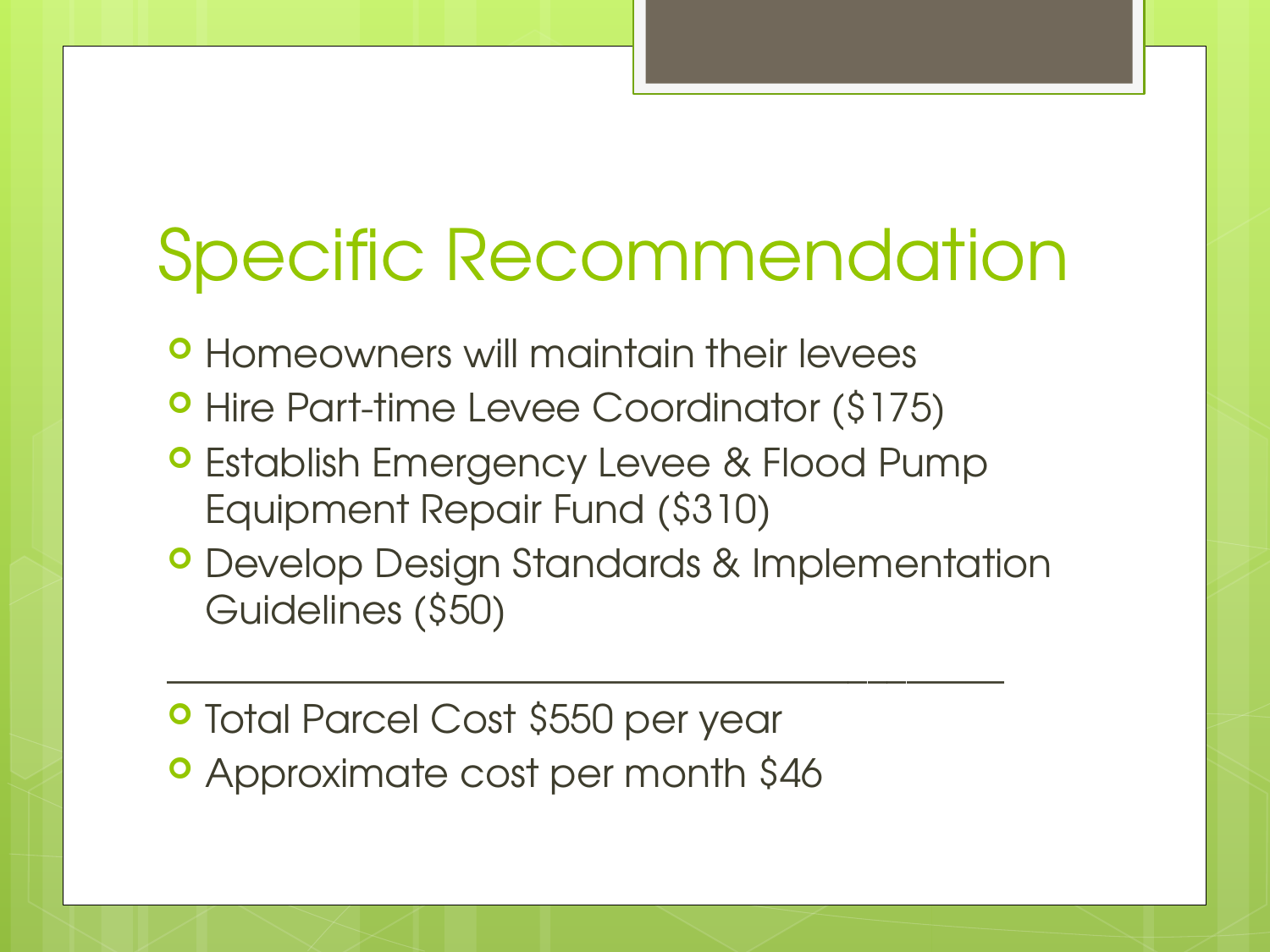

# Specific Recommendation
Homeowners will maintain their levees
Hire Part-time Levee Coordinator ($175)
Establish Emergency Levee & Flood Pump Equipment Repair Fund ($310)
Develop Design Standards & Implementation Guidelines ($50)
___________________________________________
Total Parcel Cost $550 per year
Approximate cost per month $46